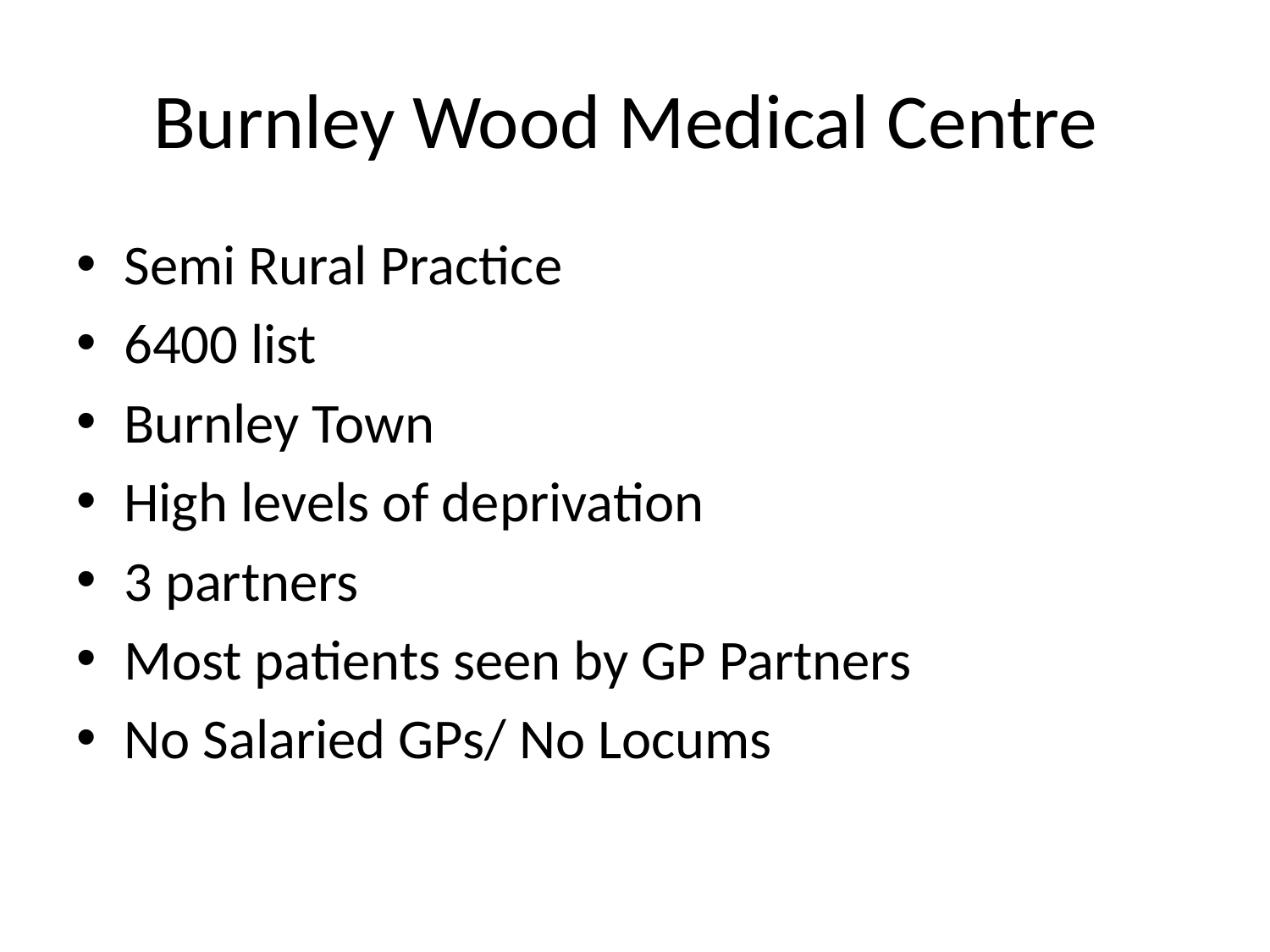

# Burnley Wood Medical Centre
Semi Rural Practice
6400 list
Burnley Town
High levels of deprivation
3 partners
Most patients seen by GP Partners
No Salaried GPs/ No Locums